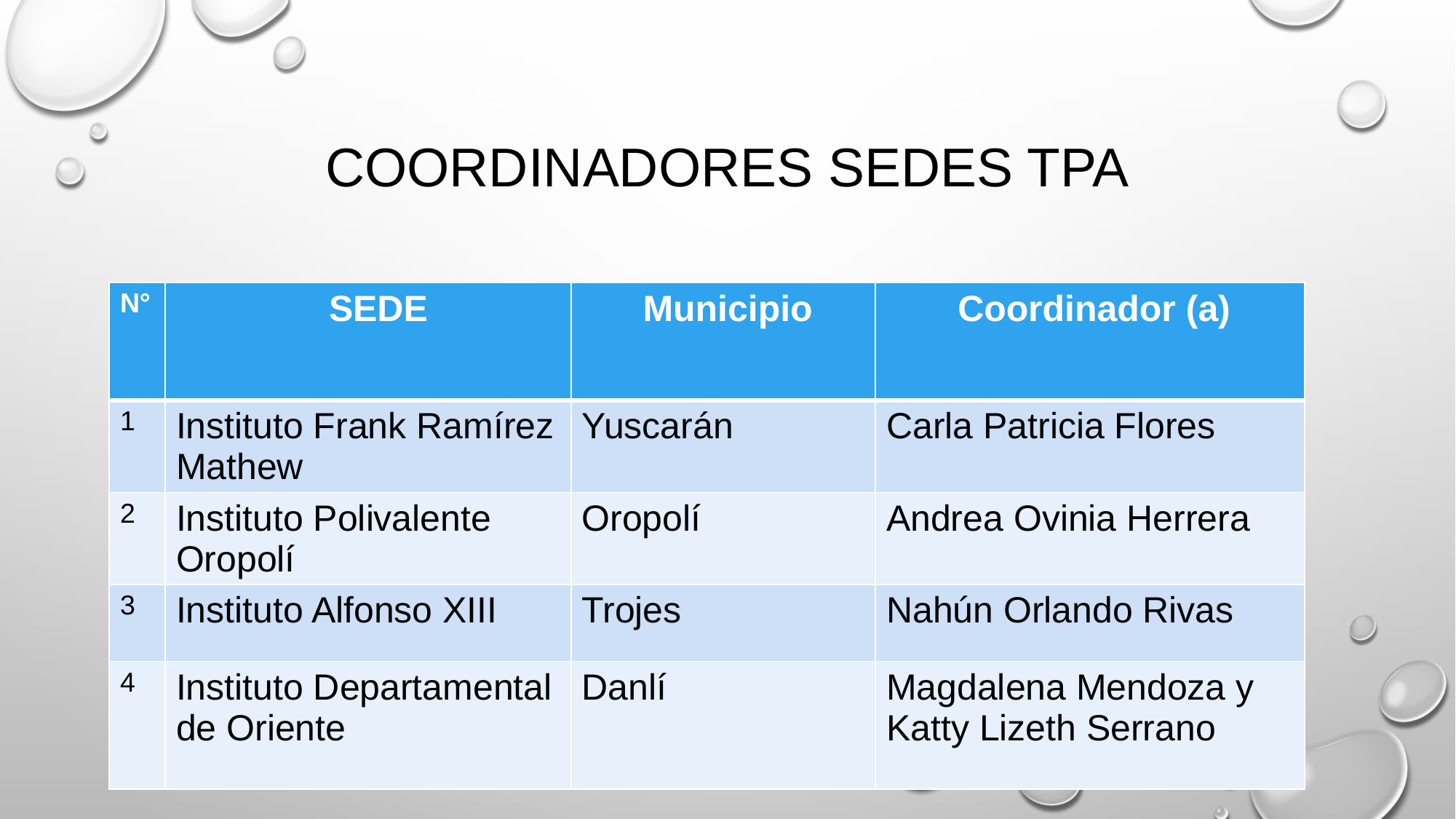

# Coordinadores sedes tpa
| N° | SEDE | Municipio | Coordinador (a) |
| --- | --- | --- | --- |
| 1 | Instituto Frank Ramírez Mathew | Yuscarán | Carla Patricia Flores |
| 2 | Instituto Polivalente Oropolí | Oropolí | Andrea Ovinia Herrera |
| 3 | Instituto Alfonso XIII | Trojes | Nahún Orlando Rivas |
| 4 | Instituto Departamental de Oriente | Danlí | Magdalena Mendoza y Katty Lizeth Serrano |